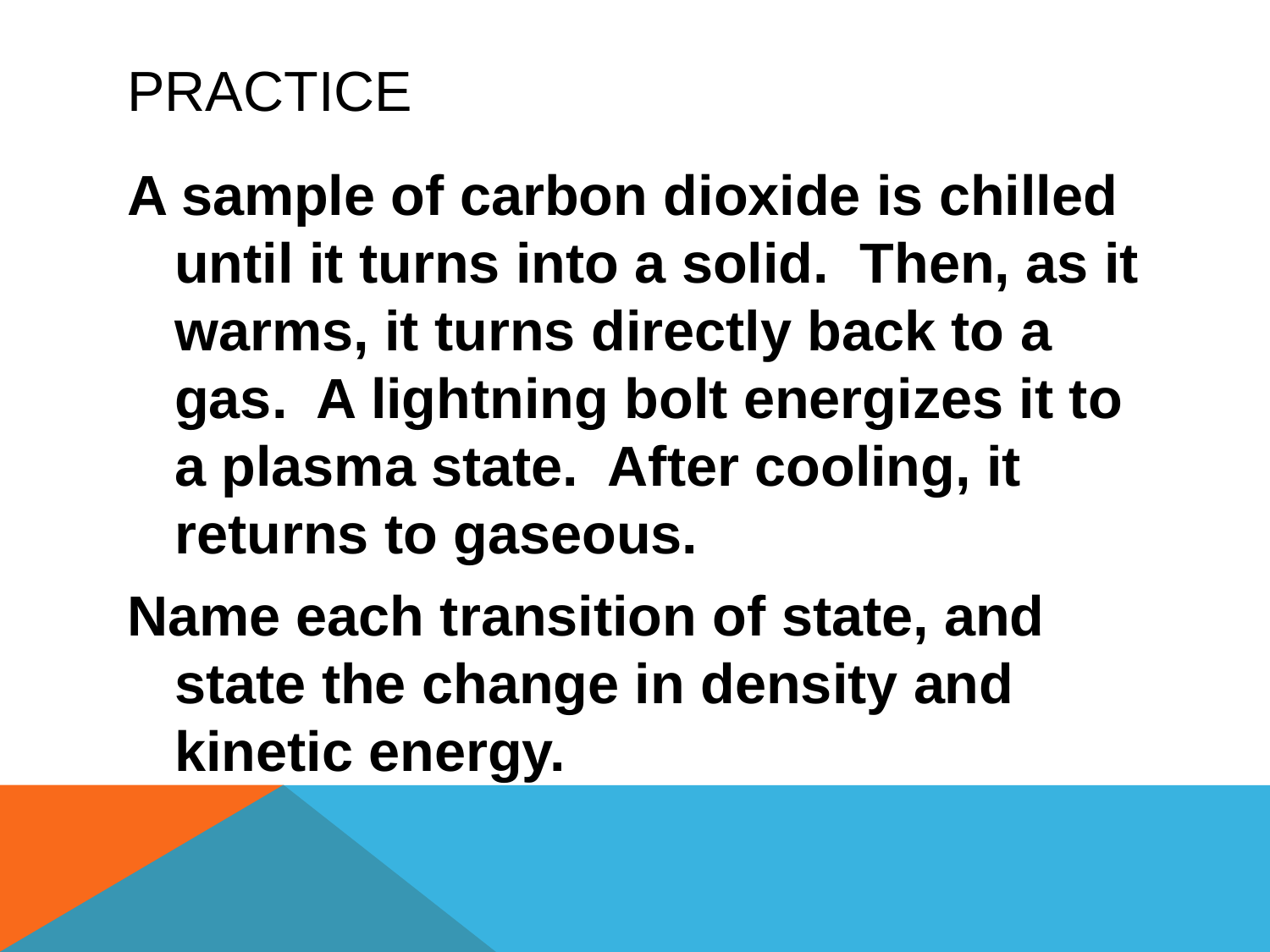

# Practice
A sample of carbon dioxide is chilled until it turns into a solid.  Then, as it warms, it turns directly back to a gas.  A lightning bolt energizes it to a plasma state.  After cooling, it returns to gaseous.
Name each transition of state, and state the change in density and kinetic energy.